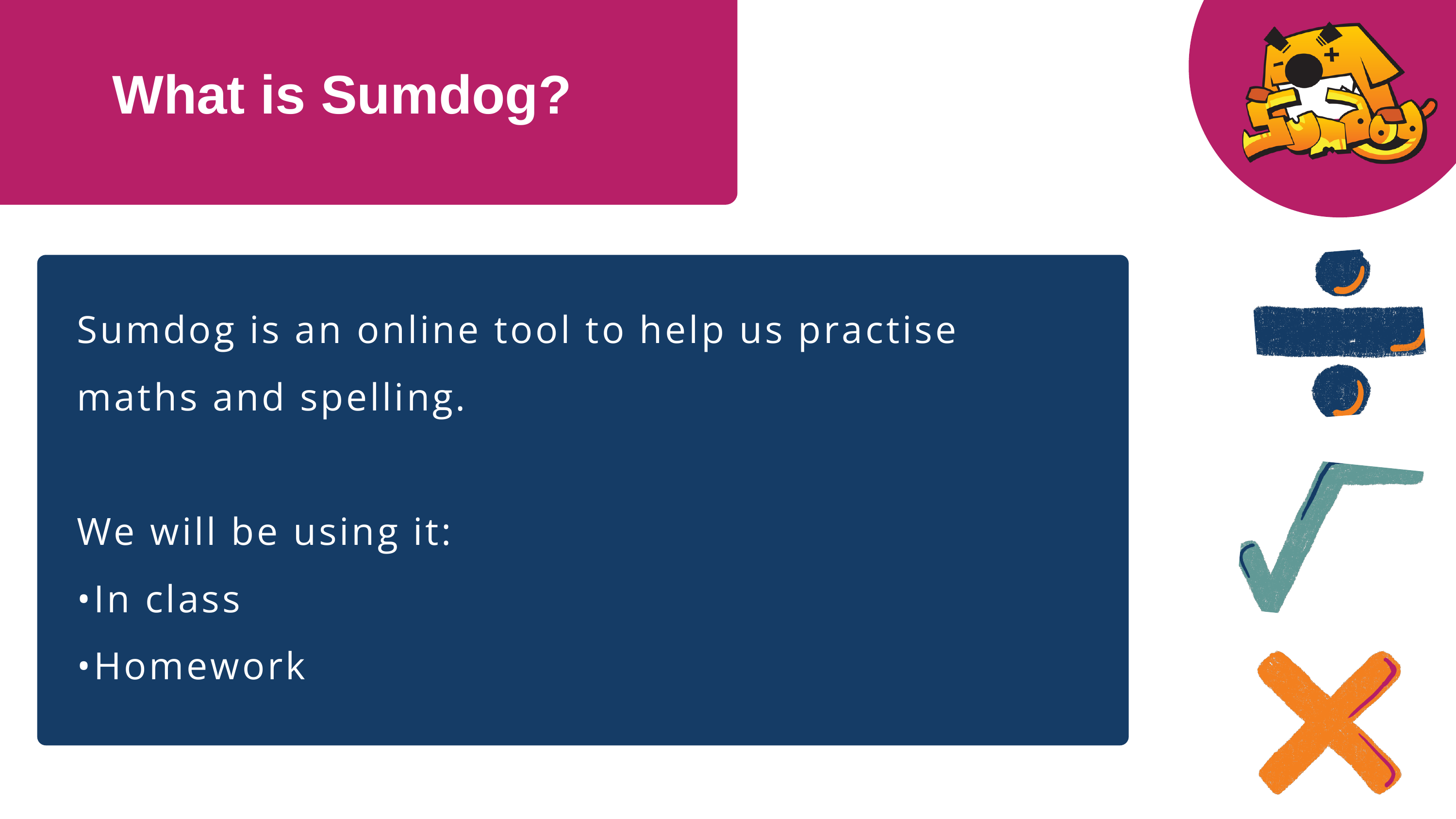

What is Sumdog?

Sumdog is an online tool to help us practise maths and spelling.

We will be using it:
•In class
•Homework